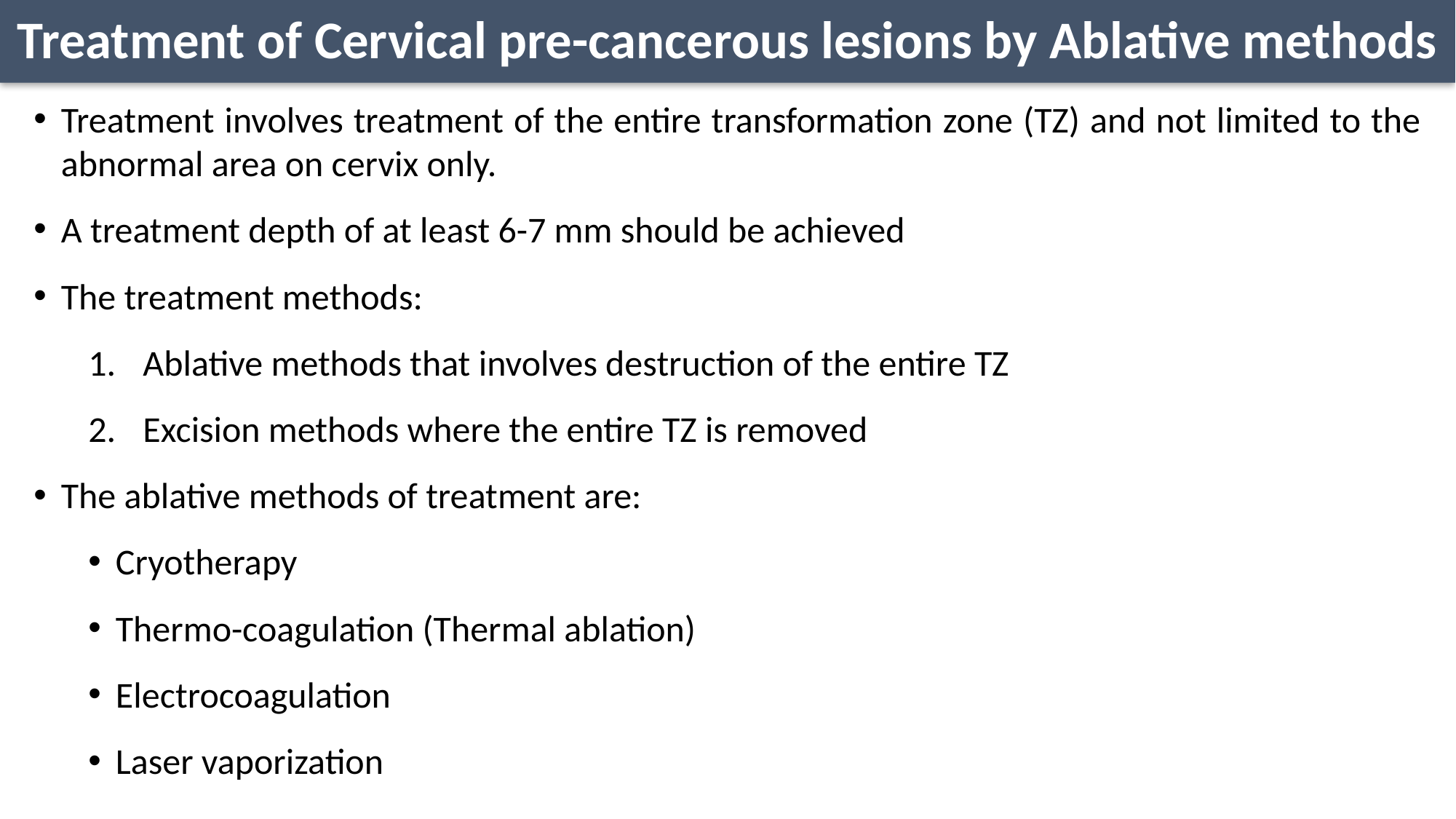

# Treatment of Cervical pre-cancerous lesions by Ablative methods
Treatment involves treatment of the entire transformation zone (TZ) and not limited to the abnormal area on cervix only.
A treatment depth of at least 6-7 mm should be achieved
The treatment methods:
Ablative methods that involves destruction of the entire TZ
Excision methods where the entire TZ is removed
The ablative methods of treatment are:
Cryotherapy
Thermo-coagulation (Thermal ablation)
Electrocoagulation
Laser vaporization